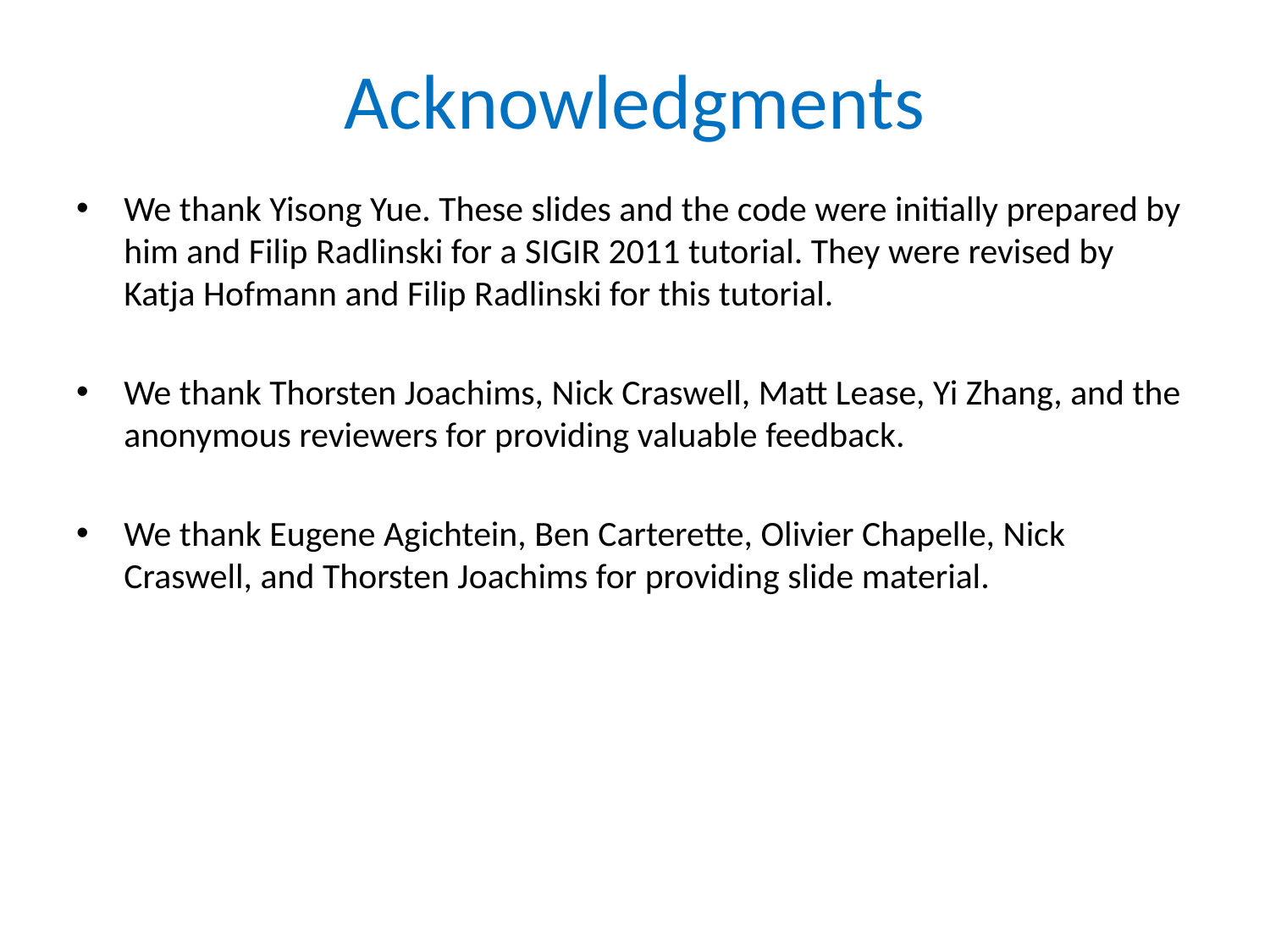

# Acknowledgments
We thank Yisong Yue. These slides and the code were initially prepared by him and Filip Radlinski for a SIGIR 2011 tutorial. They were revised by Katja Hofmann and Filip Radlinski for this tutorial.

We thank Thorsten Joachims, Nick Craswell, Matt Lease, Yi Zhang, and the anonymous reviewers for providing valuable feedback.

We thank Eugene Agichtein, Ben Carterette, Olivier Chapelle, Nick Craswell, and Thorsten Joachims for providing slide material.